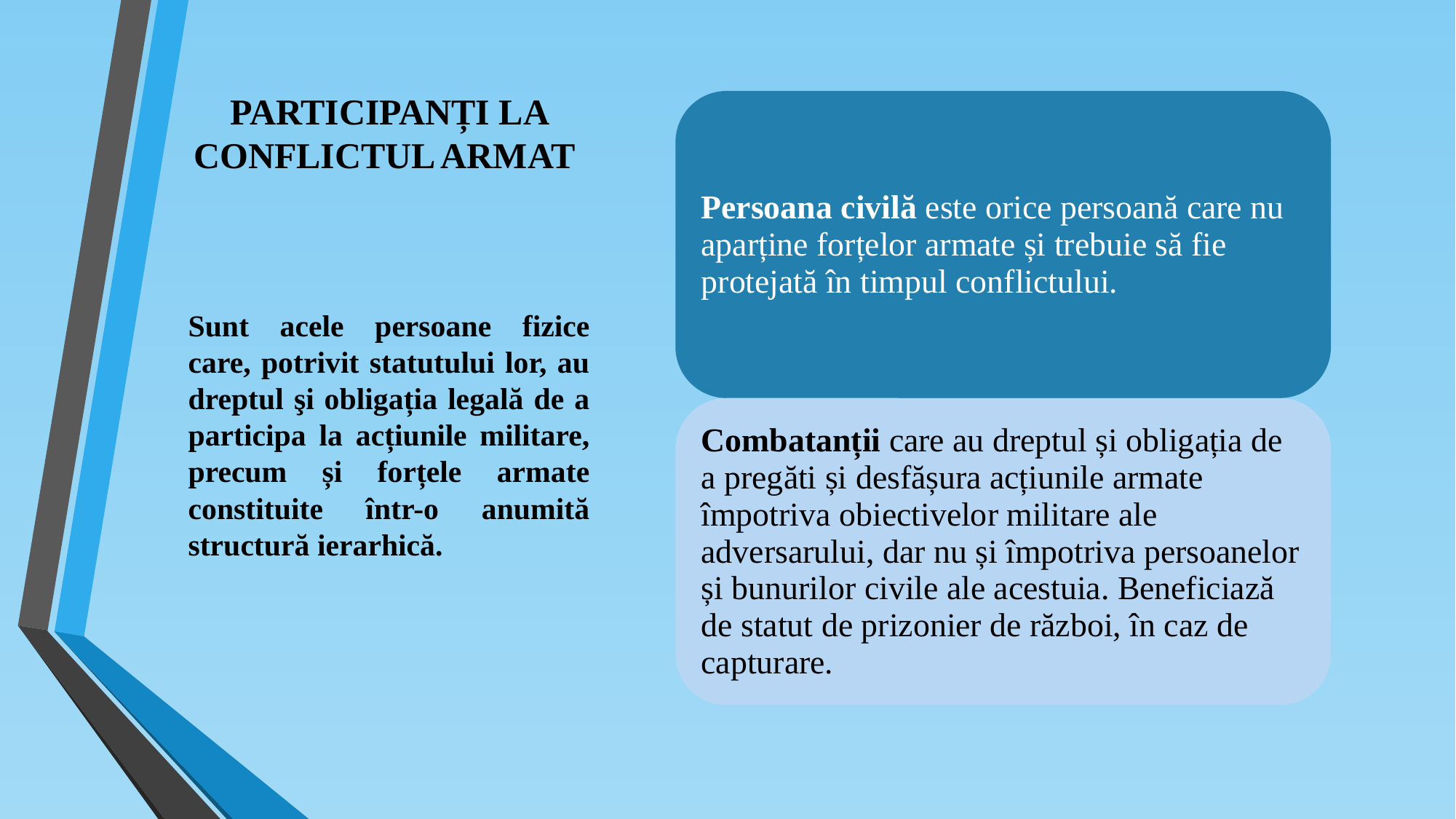

# PARTICIPANȚI LA CONFLICTUL ARMAT
Persoana civilă este orice persoană care nu aparține forțelor armate și trebuie să fie protejată în timpul conflictului.
Combatanții care au dreptul și obligația de a pregăti și desfășura acțiunile armate împotriva obiectivelor militare ale adversarului, dar nu și împotriva persoanelor și bunurilor civile ale acestuia. Beneficiază de statut de prizonier de război, în caz de capturare.
Sunt acele persoane fizice care, potrivit statutului lor, au dreptul şi obligația legală de a participa la acțiunile militare, precum și forțele armate constituite într-o anumită structură ierarhică.